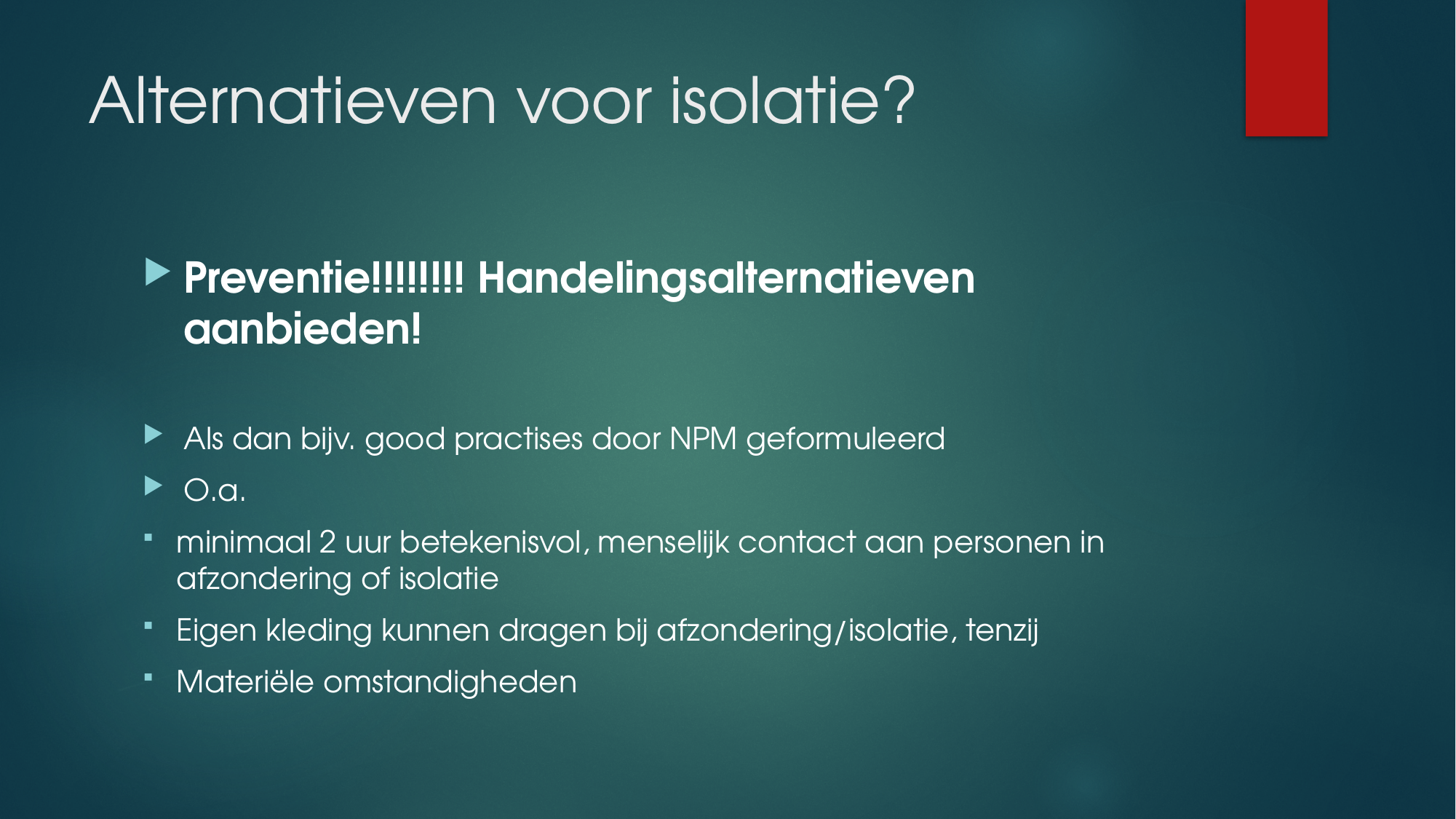

# Alternatieven voor isolatie?
Preventie!!!!!!!! Handelingsalternatieven aanbieden!

Als dan bijv. good practises door NPM geformuleerd
O.a.
minimaal 2 uur betekenisvol, menselijk contact aan personen in afzondering of isolatie
Eigen kleding kunnen dragen bij afzondering/isolatie, tenzij
Materiële omstandigheden